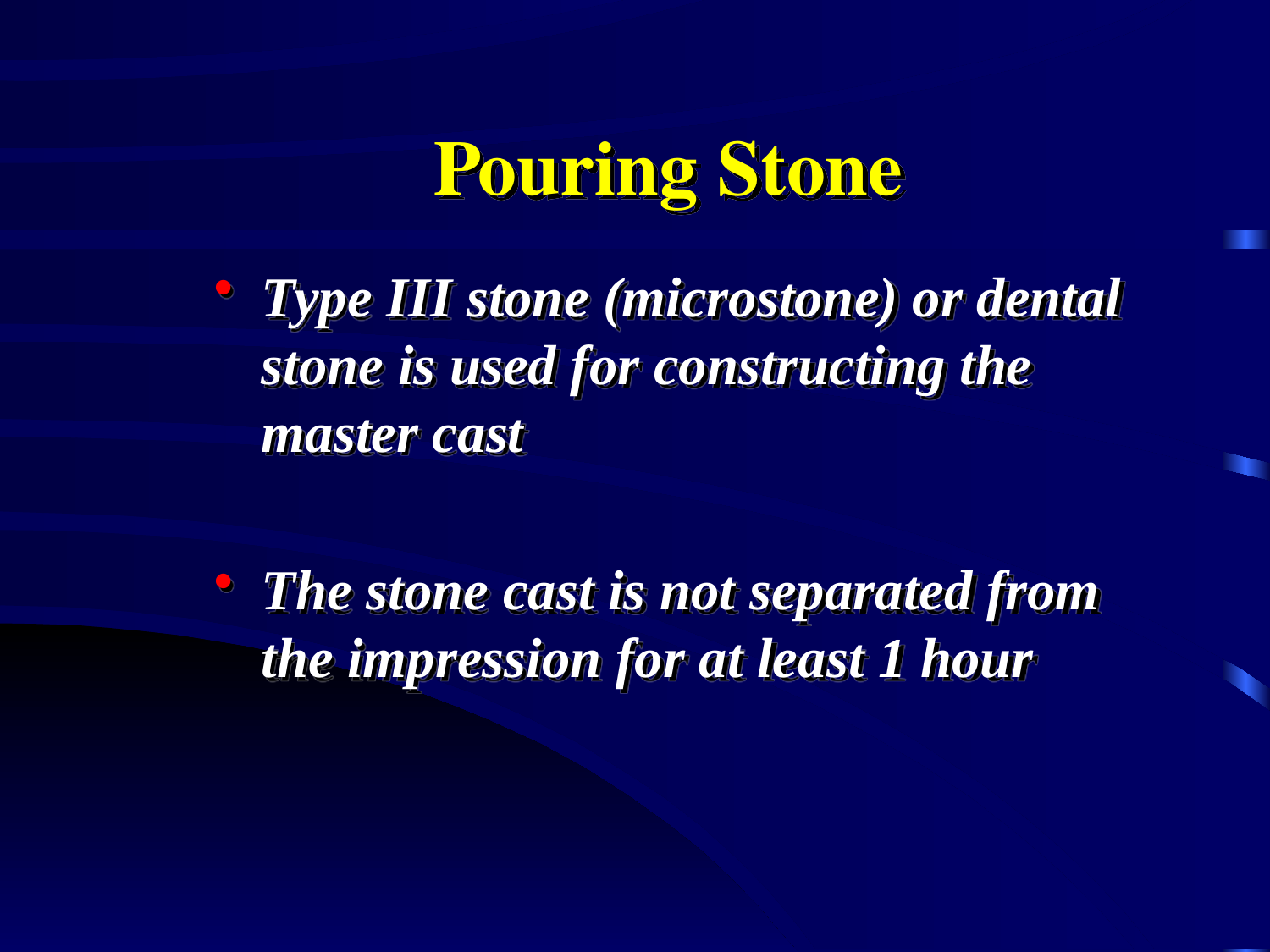

# Pouring Stone
Type III stone (microstone) or dental stone is used for constructing the master cast

The stone cast is not separated from the impression for at least 1 hour